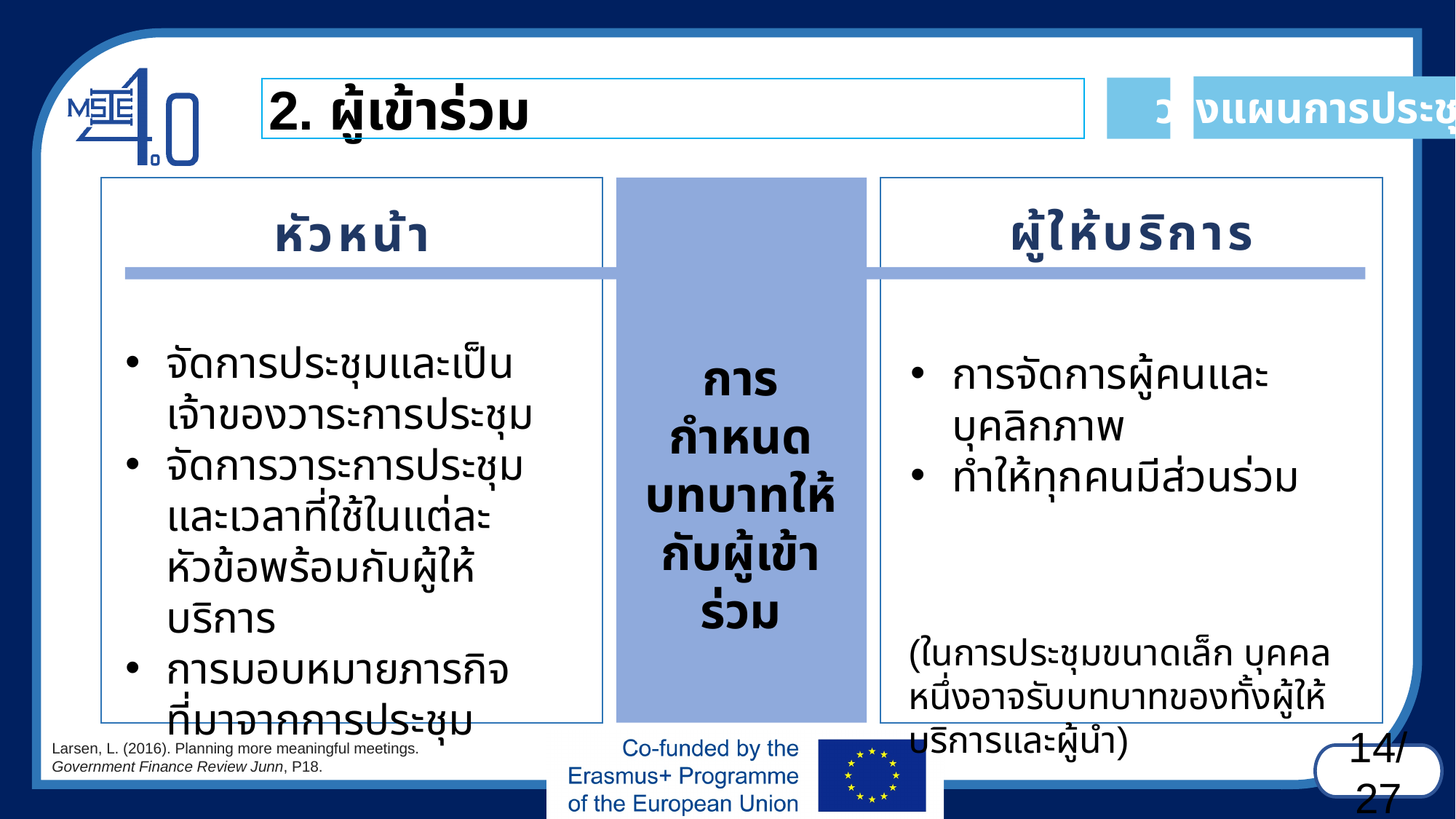

2. ผู้เข้าร่วม
วางแผนการประชุม

ผู้ให้บริการ
หัวหน้า

จัดการประชุมและเป็นเจ้าของวาระการประชุม
จัดการวาระการประชุมและเวลาที่ใช้ในแต่ละหัวข้อพร้อมกับผู้ให้บริการ
การมอบหมายภารกิจที่มาจากการประชุม
การกำหนดบทบาทให้กับผู้เข้าร่วม
การจัดการผู้คนและบุคลิกภาพ
ทำให้ทุกคนมีส่วนร่วม
(ในการประชุมขนาดเล็ก บุคคลหนึ่งอาจรับบทบาทของทั้งผู้ให้บริการและผู้นำ)
Larsen, L. (2016). Planning more meaningful meetings.
Government Finance Review Junn, P18.
14/27